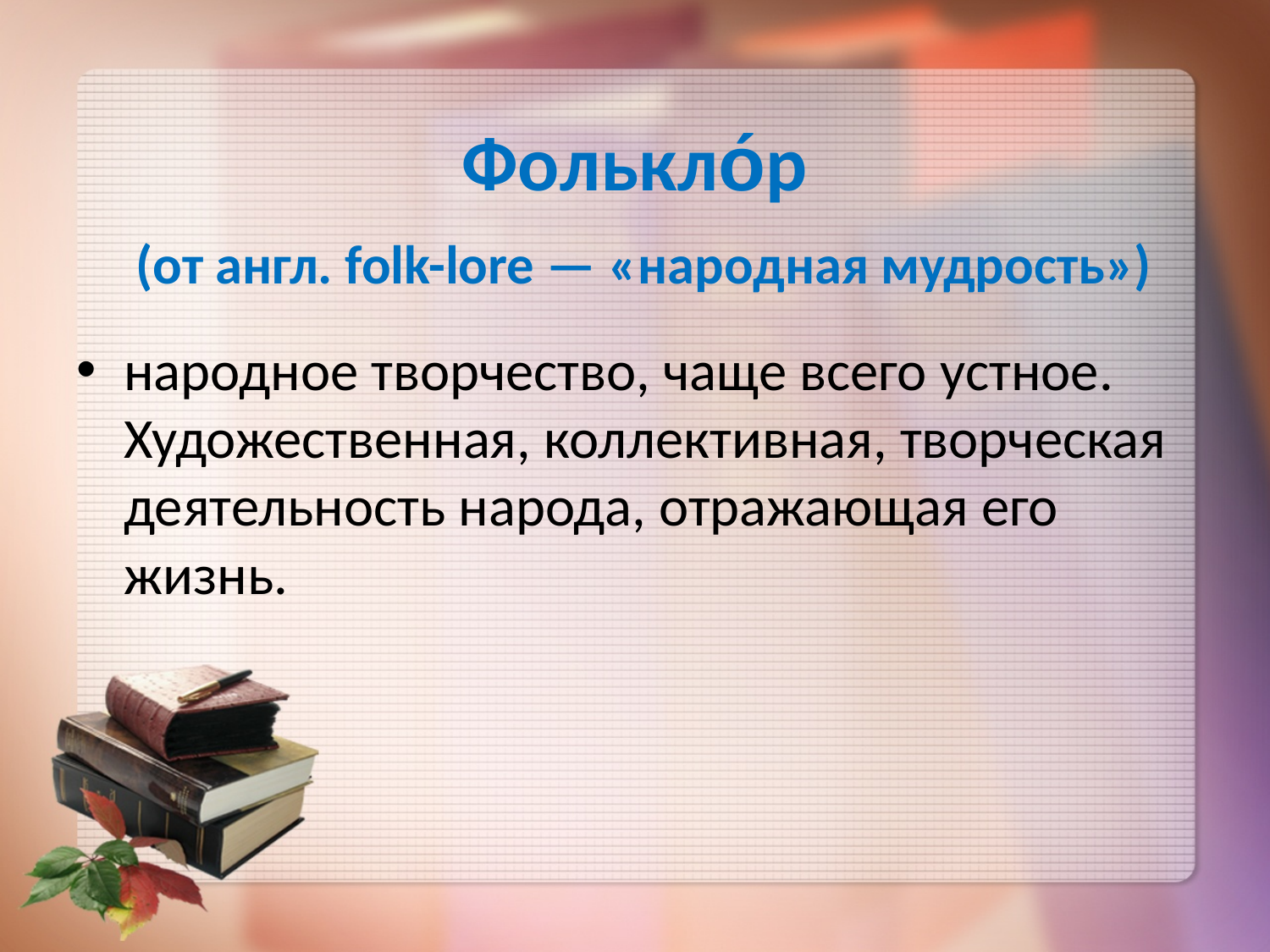

# Фолькло́р (от англ. folk-lore — «народная мудрость»)
народное творчество, чаще всего устное. Художественная, коллективная, творческая деятельность народа, отражающая его жизнь.